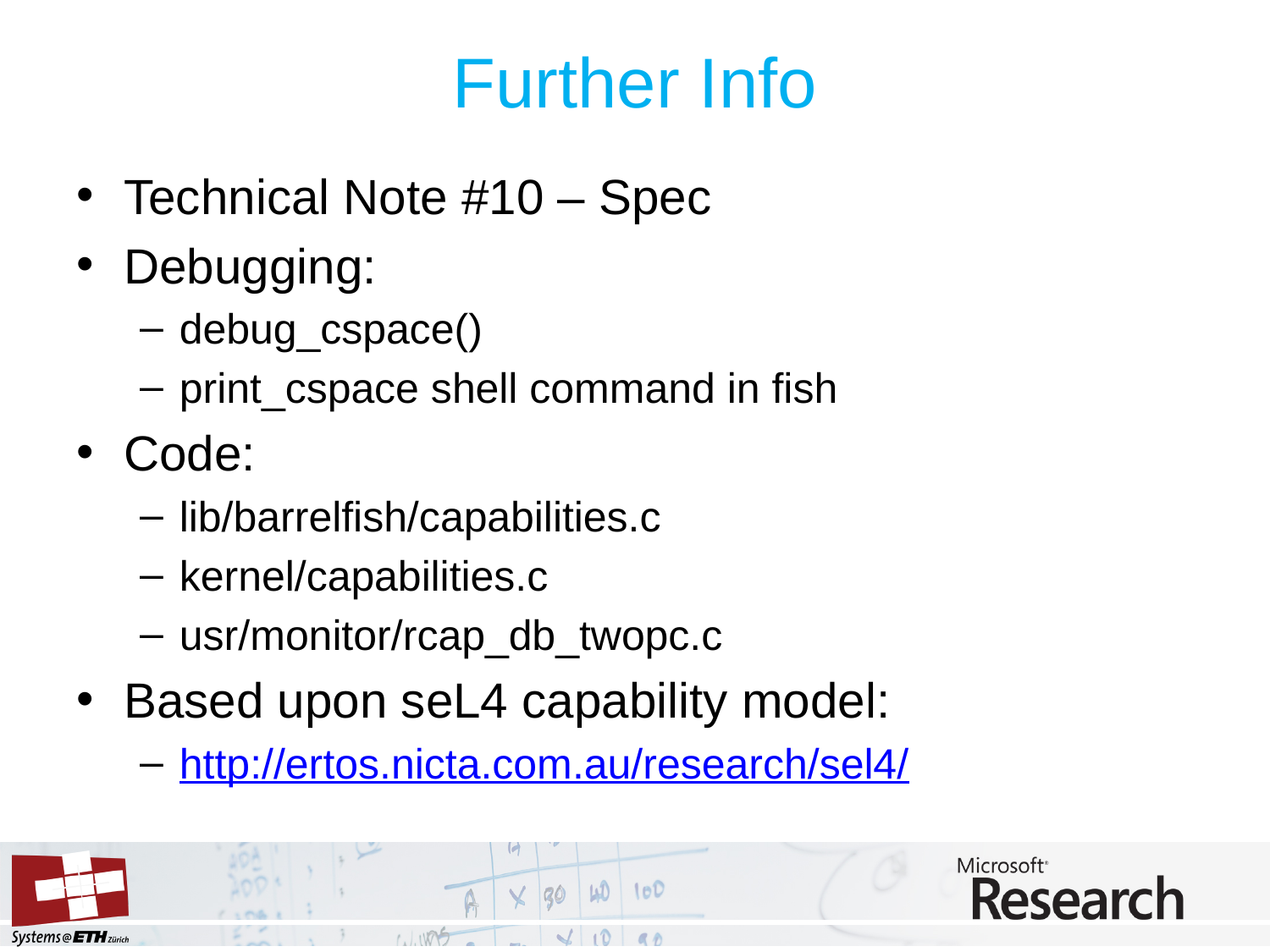

# Further Info
Technical Note #10 – Spec
Debugging:
debug_cspace()
print_cspace shell command in fish
Code:
lib/barrelfish/capabilities.c
kernel/capabilities.c
usr/monitor/rcap_db_twopc.c
Based upon seL4 capability model:
http://ertos.nicta.com.au/research/sel4/